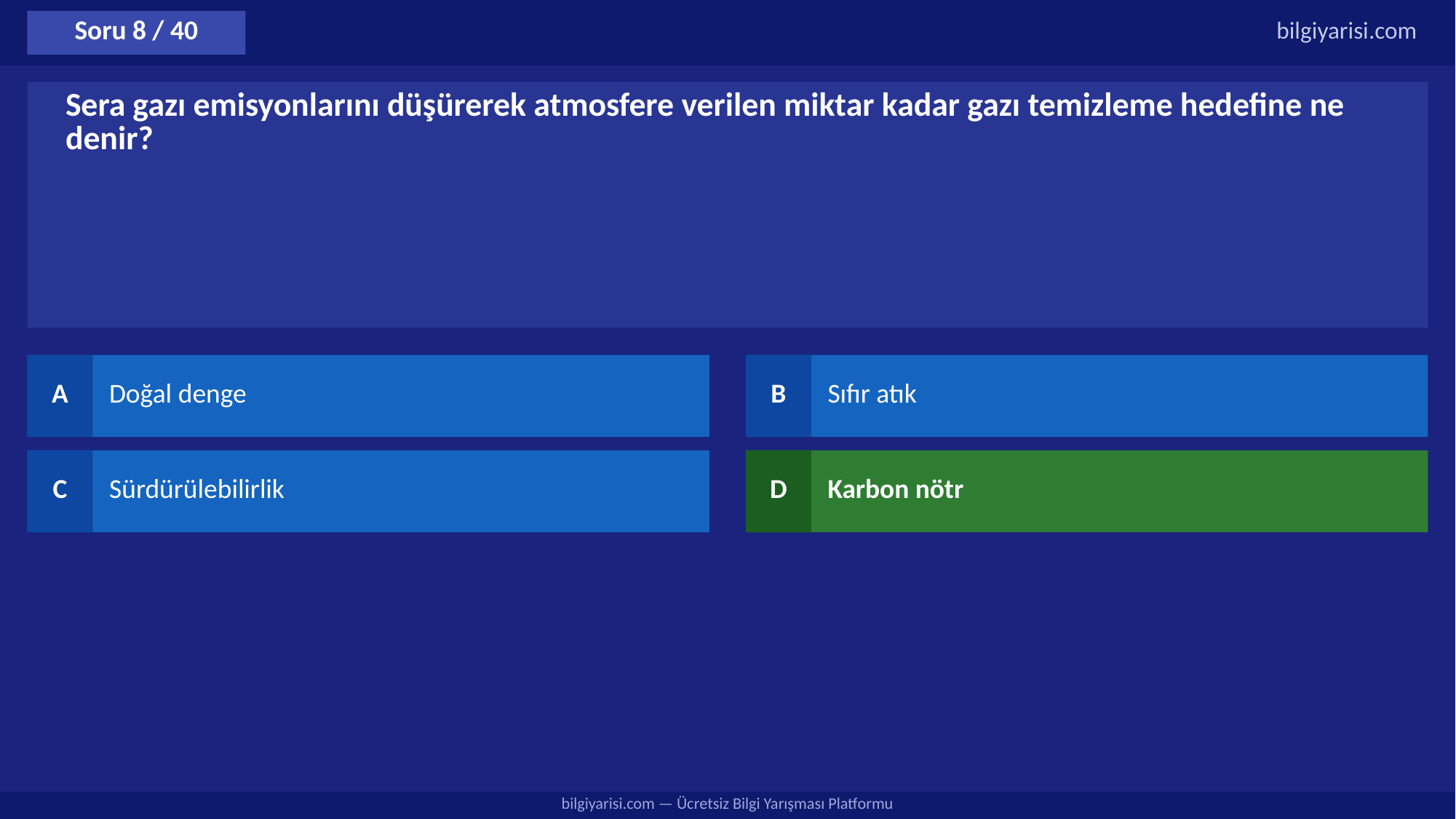

Soru 8 / 40
bilgiyarisi.com

Sera gazı emisyonlarını düşürerek atmosfere verilen miktar kadar gazı temizleme hedefine ne denir?

A
Doğal denge

B
Sıfır atık

C
Sürdürülebilirlik

D
Karbon nötr
bilgiyarisi.com — Ücretsiz Bilgi Yarışması Platformu